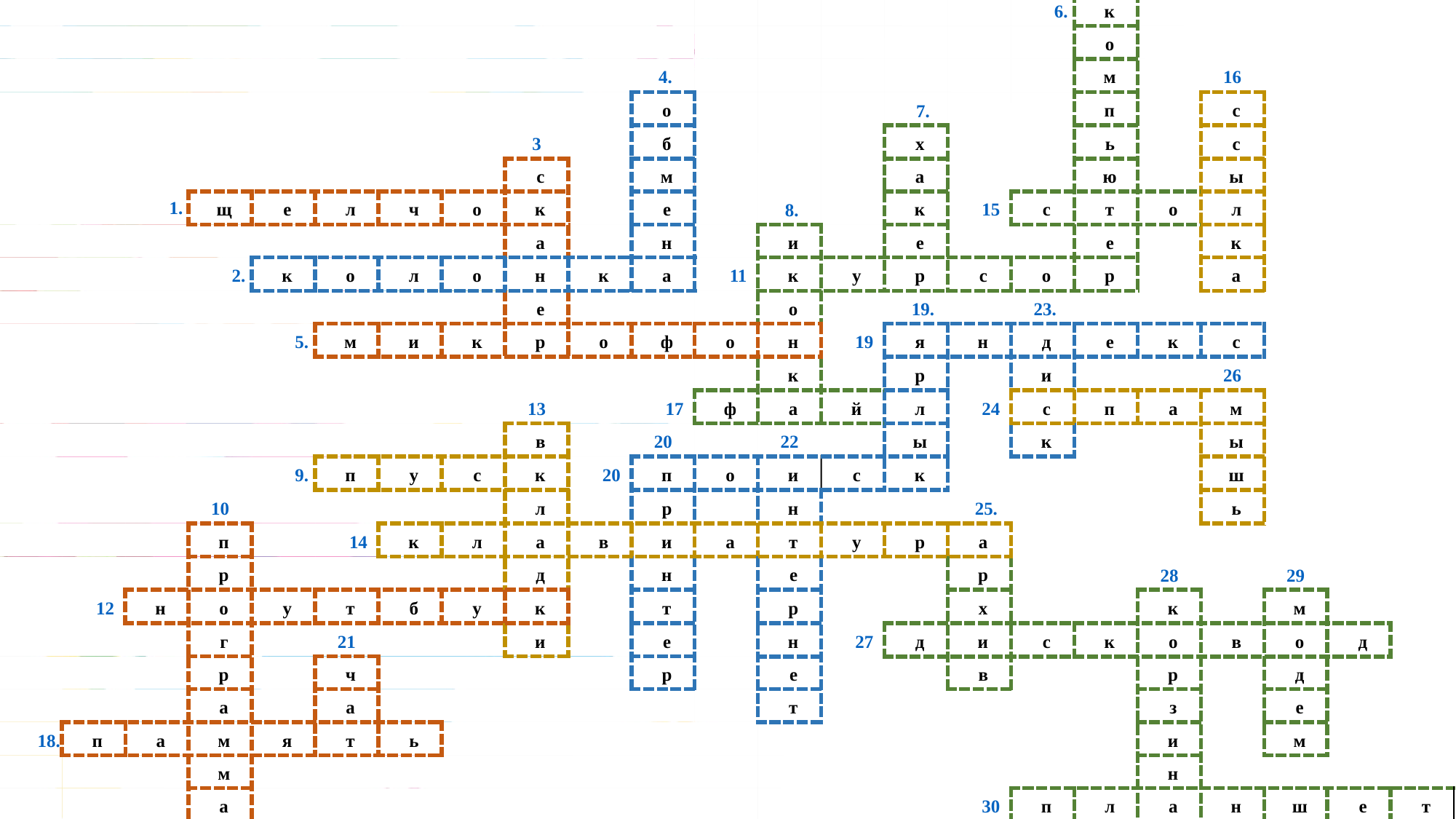

6.
к

о

4.
м
16

о
п
с
 7.

3
б
х
ь
с

с
м
а
ю
ы

1.
щ
е
л
ч
о
к
е
к
15
с
т
о
л
8.

а
н
и
е
е
к

2.
к
о
л
о
н
к
а
11
к
у
р
с
о
р
а

е
о
 19.
23.

5.
м
и
к
р
о
ф
о
н
19
я
н
д
е
к
с

к
р
и
26

13
17
ф
а
й
л
24
с
п
а
м

в
20
22
ы
к
ы

9.
п
у
с
к
20
п
о
и
с
к
ш

л
р
н
ь
10
 25.

п
14
к
л
а
в
и
а
т
у
р
а

р
д
н
е
р
28
29

12
н
о
у
т
б
у
к
т
р
х
к
м

г
21
и
е
н
27
д
и
с
к
о
в
о
д

р
ч
р
е
в
р
д

а
а
т
з
е

 18.
п
а
м
я
т
ь
и
м

м
н

а
30
п
л
а
н
ш
е
т